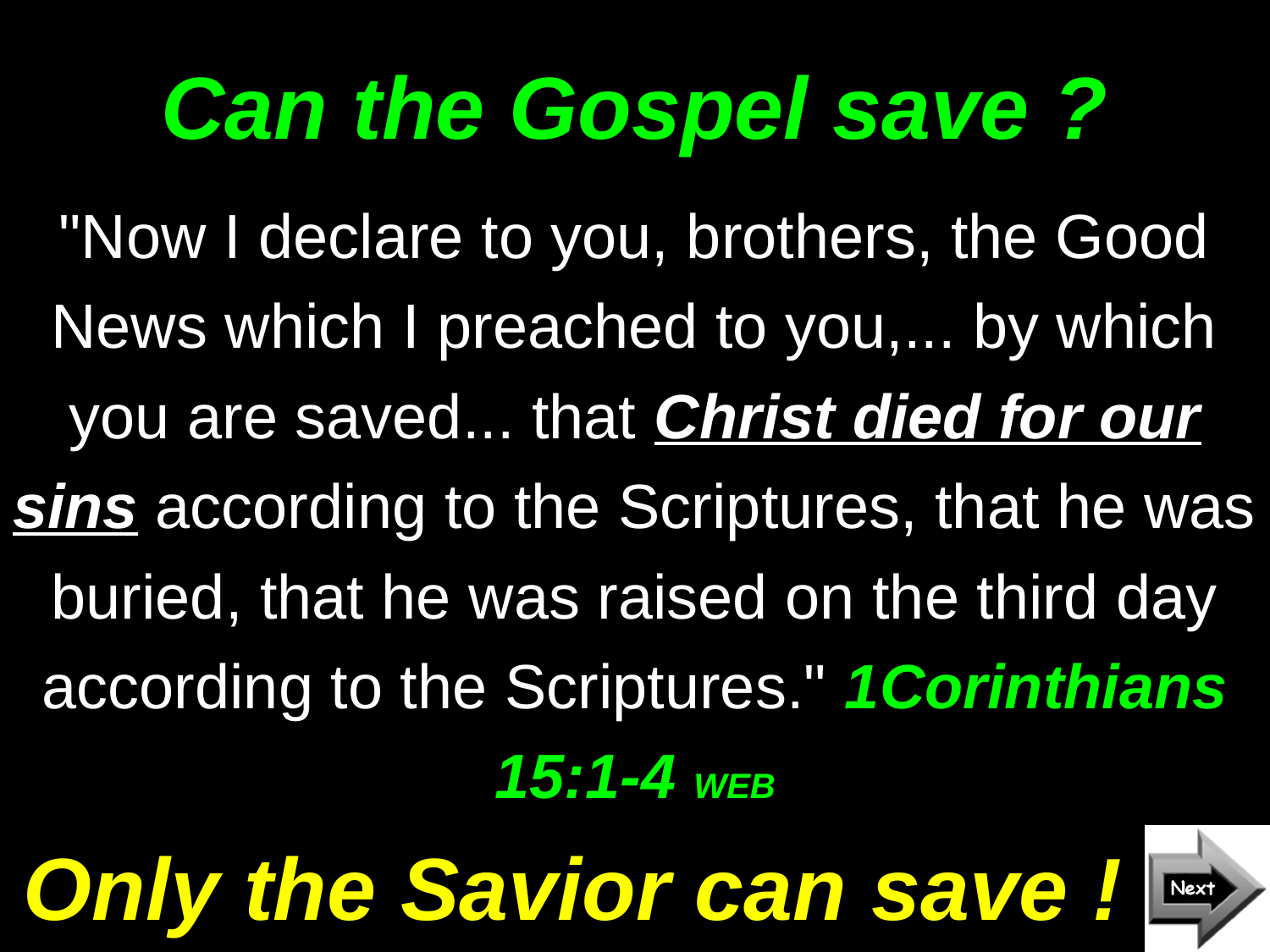

# Can the Gospel save ?
"Now I declare to you, brothers, the Good News which I preached to you,... by which you are saved... that Christ died for our sins according to the Scriptures, that he was buried, that he was raised on the third day according to the Scriptures." 1Corinthians 15:1-4 WEB
Only the Savior can save !